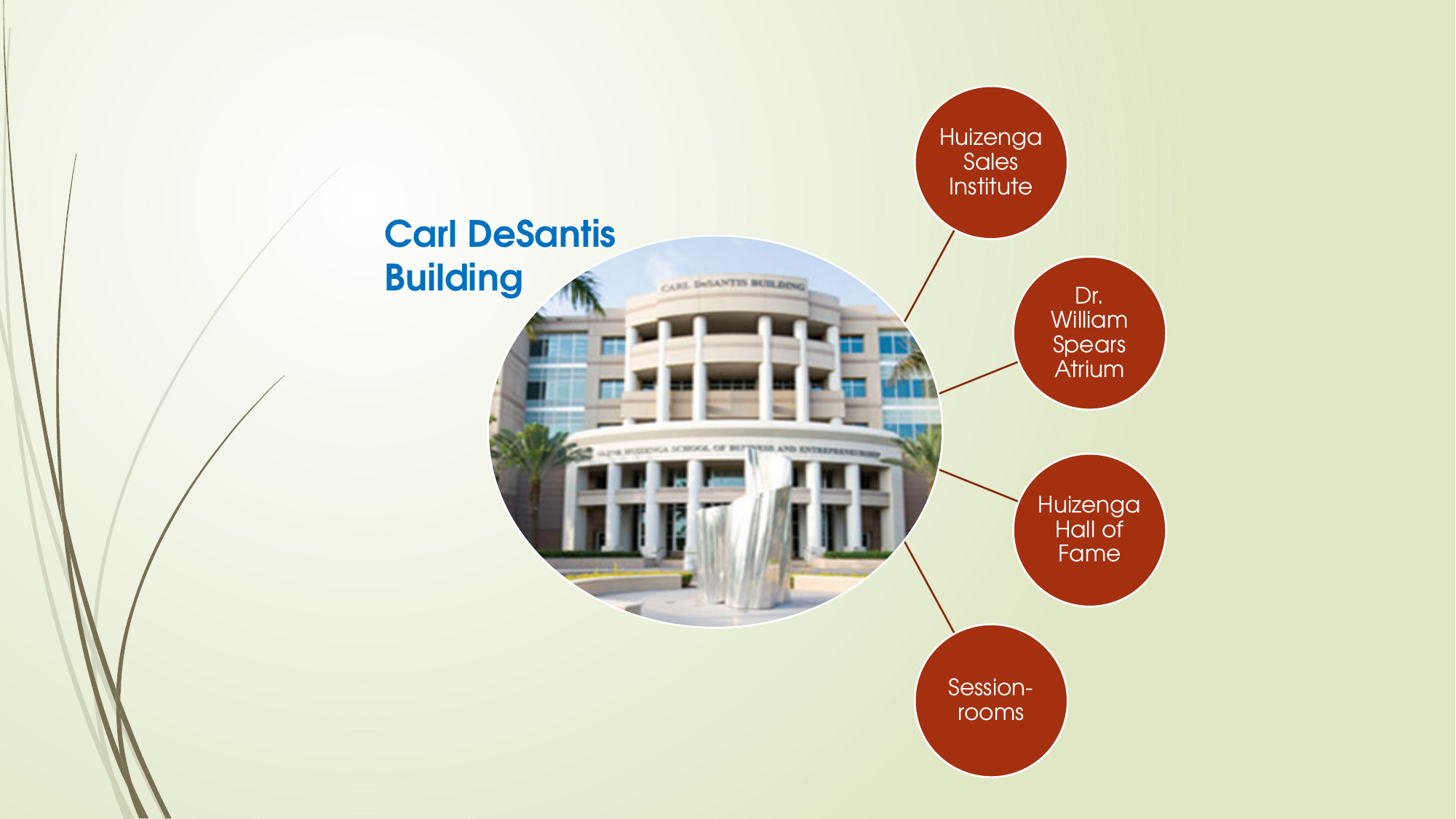

Huizenga Sales Institute

Dr. William Spears Atrium
Huizenga Hall of Fame
Session- rooms
Carl DeSantis Building